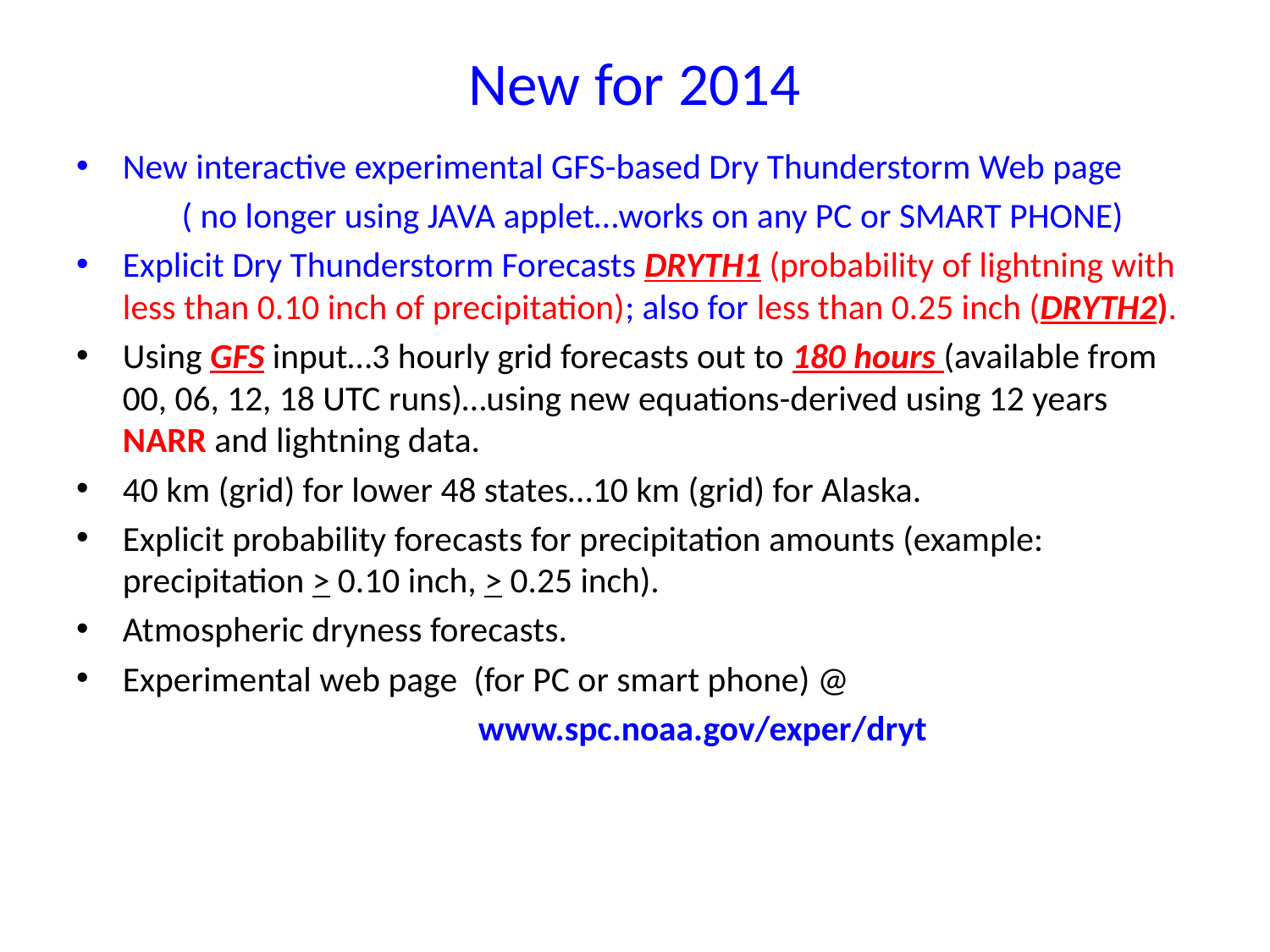

# New for 2014
New interactive experimental GFS-based Dry Thunderstorm Web page
	( no longer using JAVA applet…works on any PC or SMART PHONE)
Explicit Dry Thunderstorm Forecasts DRYTH1 (probability of lightning with less than 0.10 inch of precipitation); also for less than 0.25 inch (DRYTH2).
Using GFS input…3 hourly grid forecasts out to 180 hours (available from 00, 06, 12, 18 UTC runs)…using new equations-derived using 12 years NARR and lightning data.
40 km (grid) for lower 48 states…10 km (grid) for Alaska.
Explicit probability forecasts for precipitation amounts (example: precipitation > 0.10 inch, > 0.25 inch).
Atmospheric dryness forecasts.
Experimental web page  (for PC or smart phone) @
                                                  www.spc.noaa.gov/exper/dryt